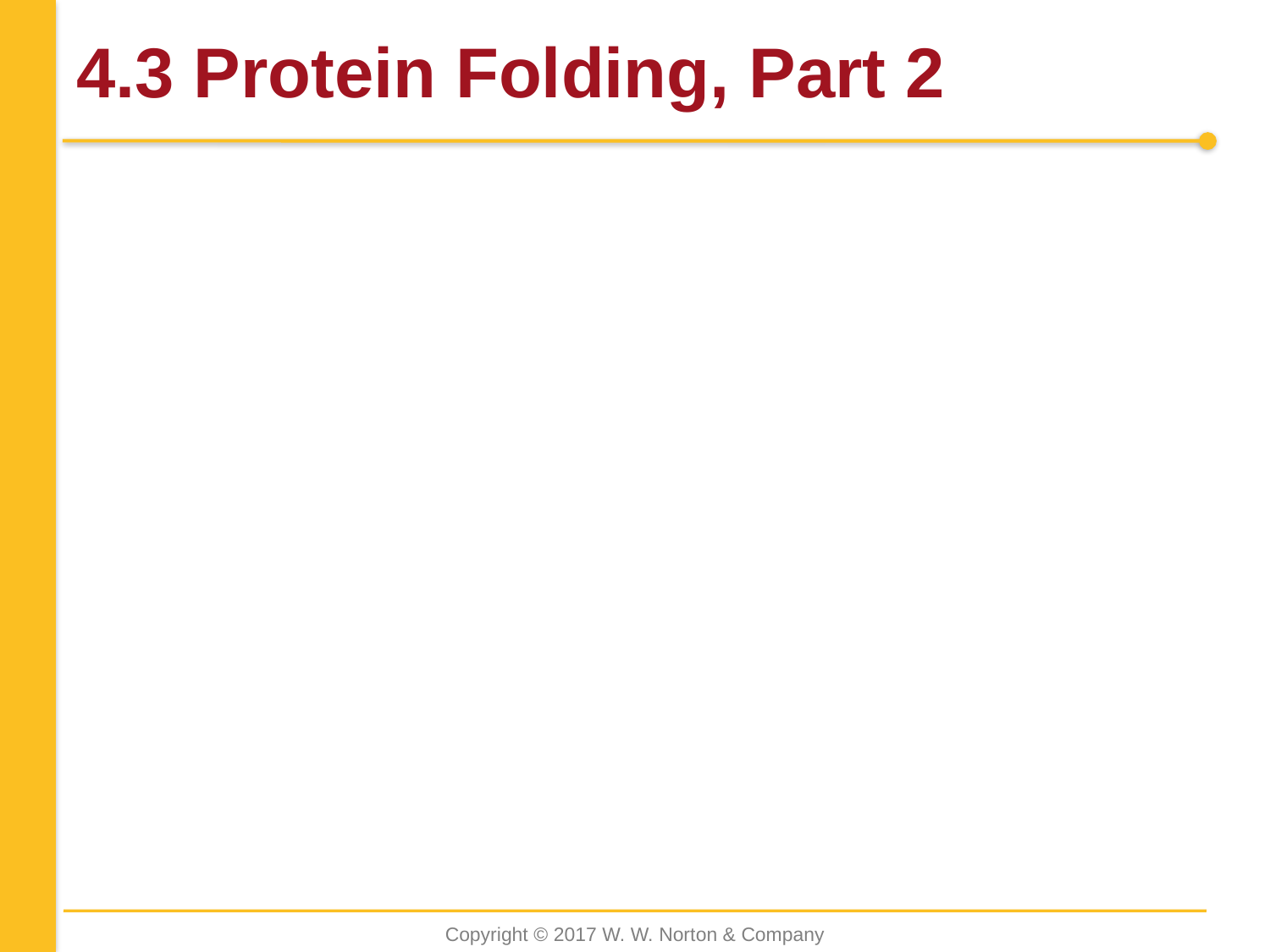

# 4.3 Protein Folding, Part 2

Copyright © 2017 W. W. Norton & Company